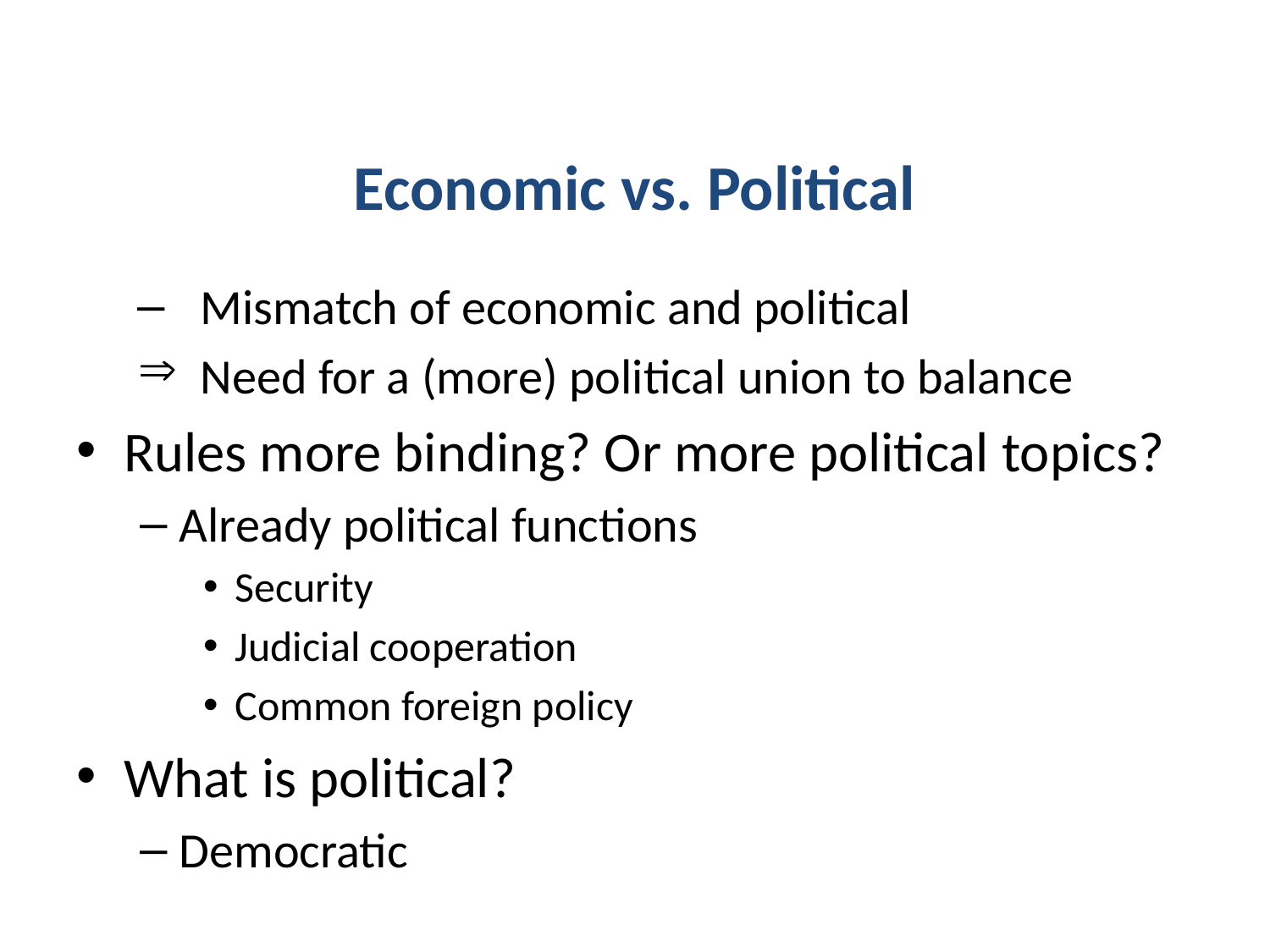

# Economic vs. Political
Mismatch of economic and political
Need for a (more) political union to balance
Rules more binding? Or more political topics?
Already political functions
Security
Judicial cooperation
Common foreign policy
What is political?
Democratic